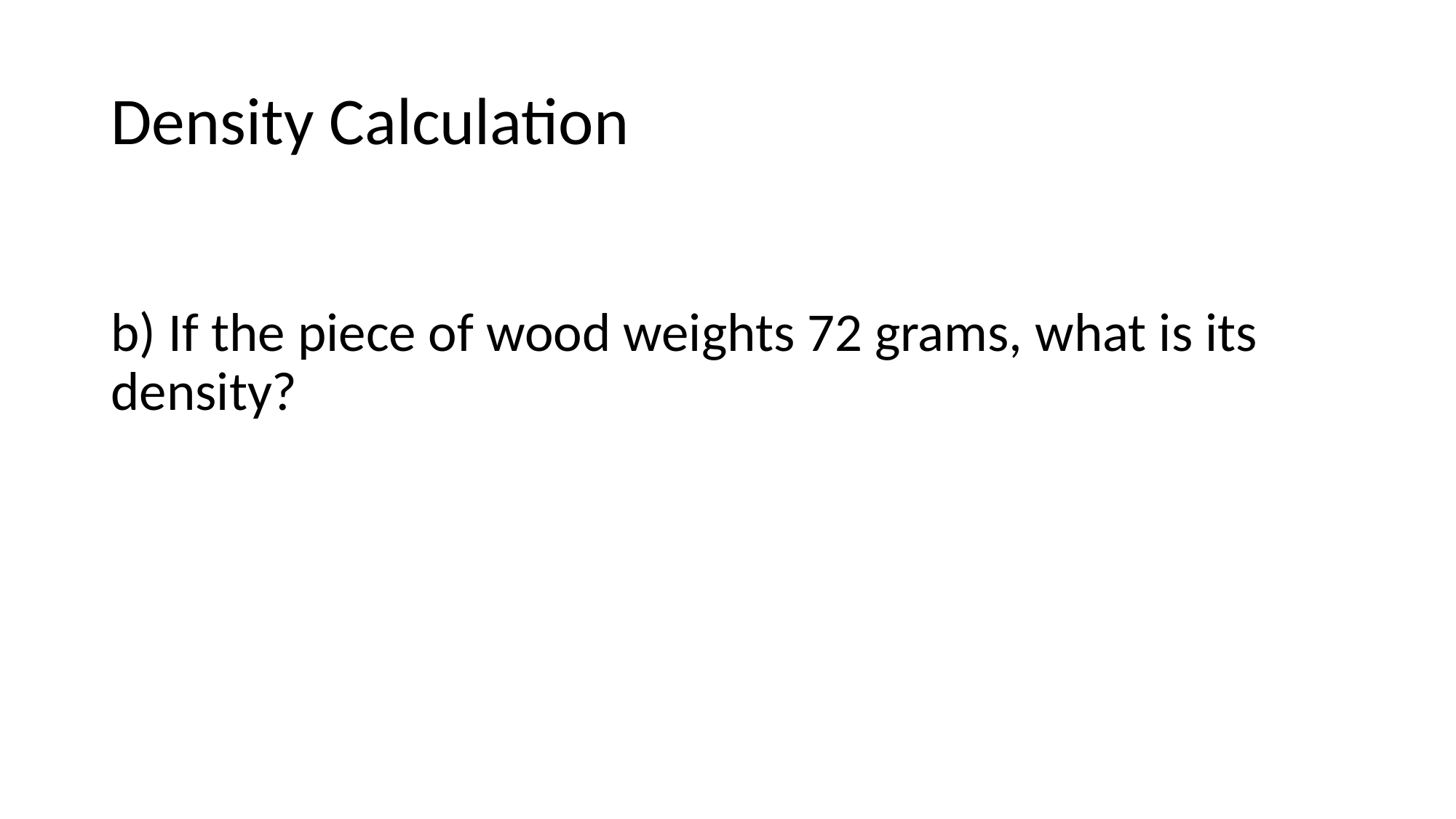

# Density Calculation

b) If the piece of wood weights 72 grams, what is its density?